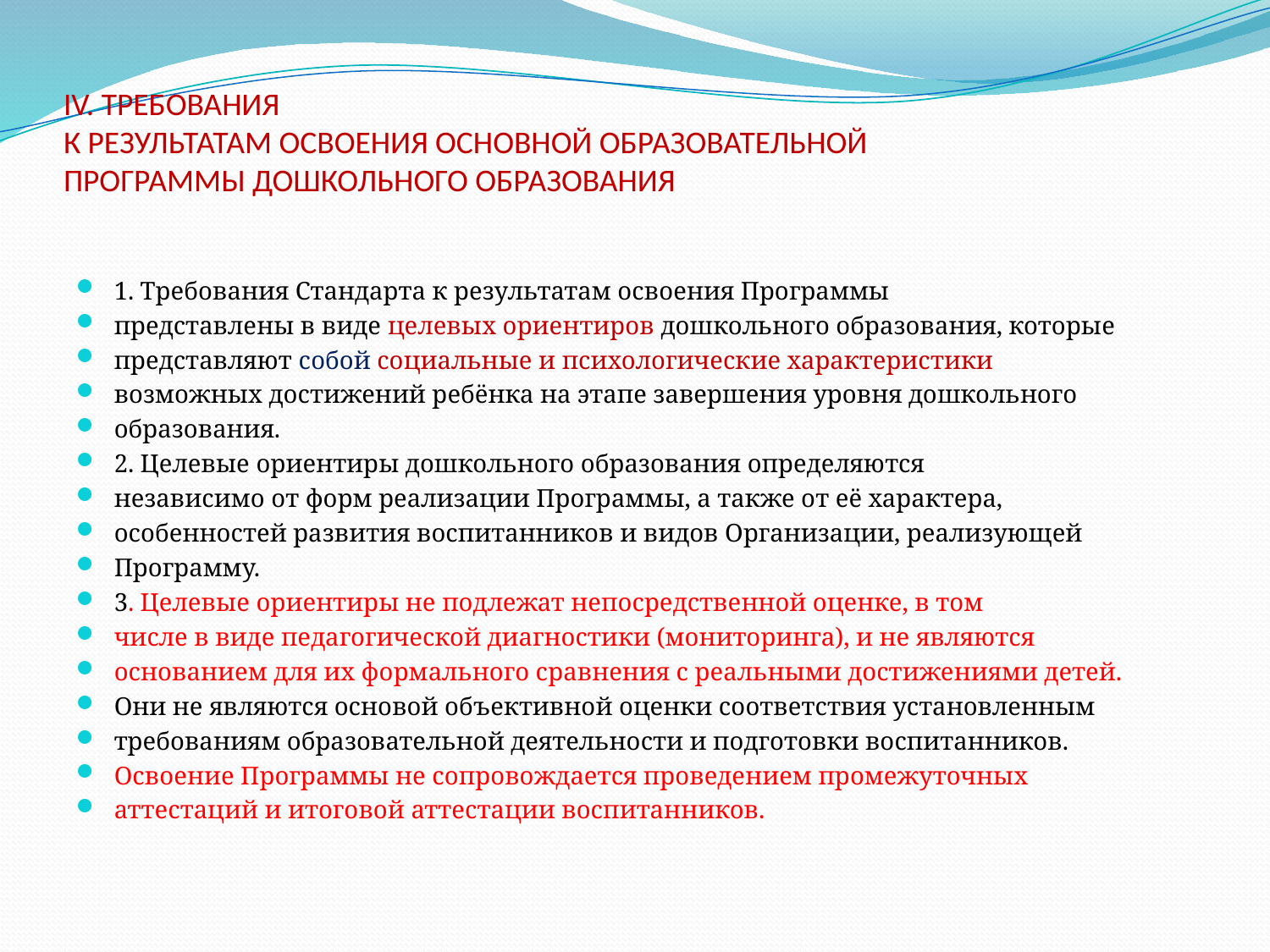

# IV. ТРЕБОВАНИЯ К РЕЗУЛЬТАТАМ ОСВОЕНИЯ ОСНОВНОЙ ОБРАЗОВАТЕЛЬНОЙ ПРОГРАММЫ ДОШКОЛЬНОГО ОБРАЗОВАНИЯ
1. Требования Стандарта к результатам освоения Программы
представлены в виде целевых ориентиров дошкольного образования, которые
представляют собой социальные и психологические характеристики
возможных достижений ребёнка на этапе завершения уровня дошкольного
образования.
2. Целевые ориентиры дошкольного образования определяются
независимо от форм реализации Программы, а также от её характера,
особенностей развития воспитанников и видов Организации, реализующей
Программу.
3. Целевые ориентиры не подлежат непосредственной оценке, в том
числе в виде педагогической диагностики (мониторинга), и не являются
основанием для их формального сравнения с реальными достижениями детей.
Они не являются основой объективной оценки соответствия установленным
требованиям образовательной деятельности и подготовки воспитанников.
Освоение Программы не сопровождается проведением промежуточных
аттестаций и итоговой аттестации воспитанников.